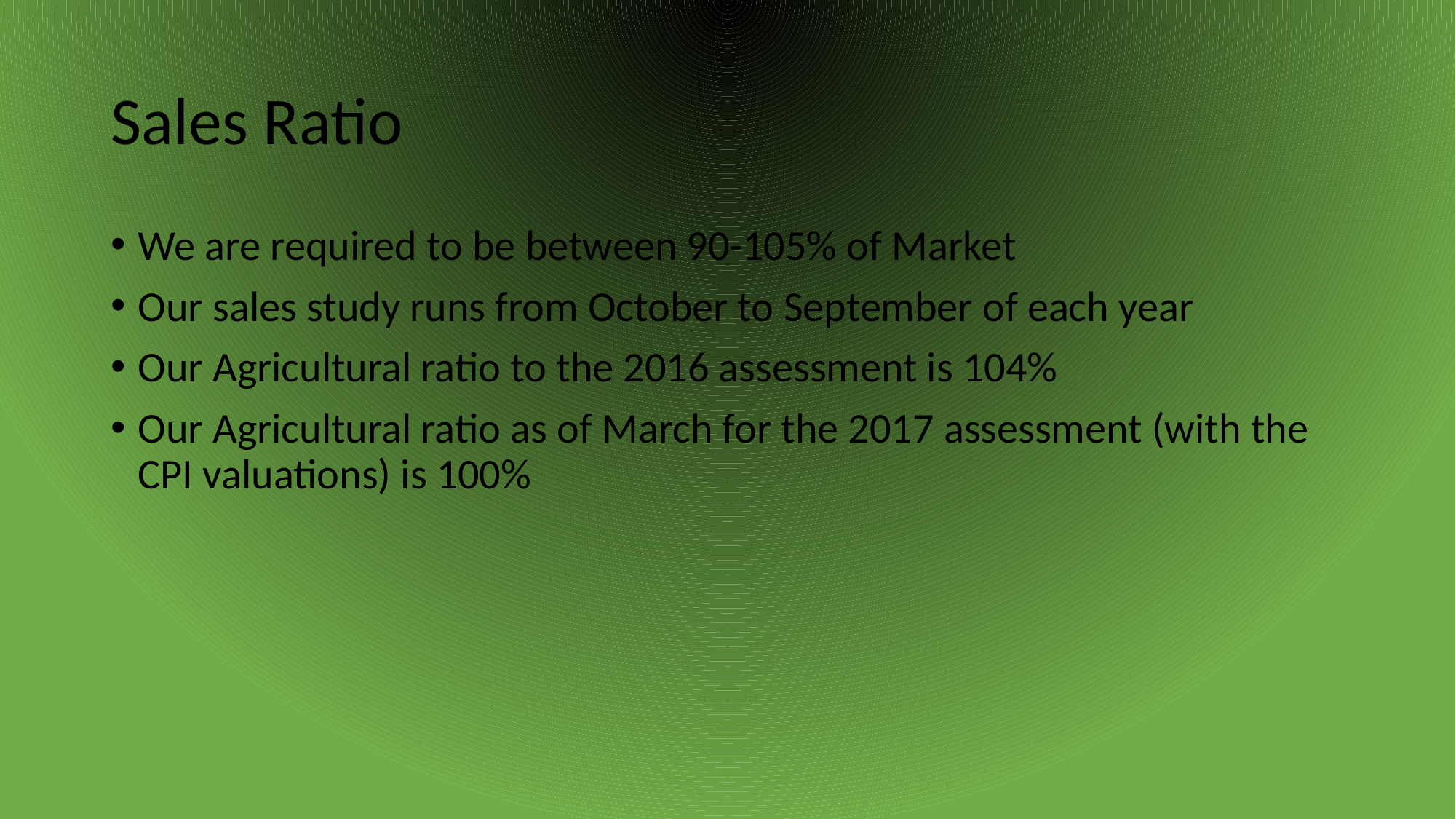

# Sales Ratio
We are required to be between 90-105% of Market
Our sales study runs from October to September of each year
Our Agricultural ratio to the 2016 assessment is 104%
Our Agricultural ratio as of March for the 2017 assessment (with the CPI valuations) is 100%